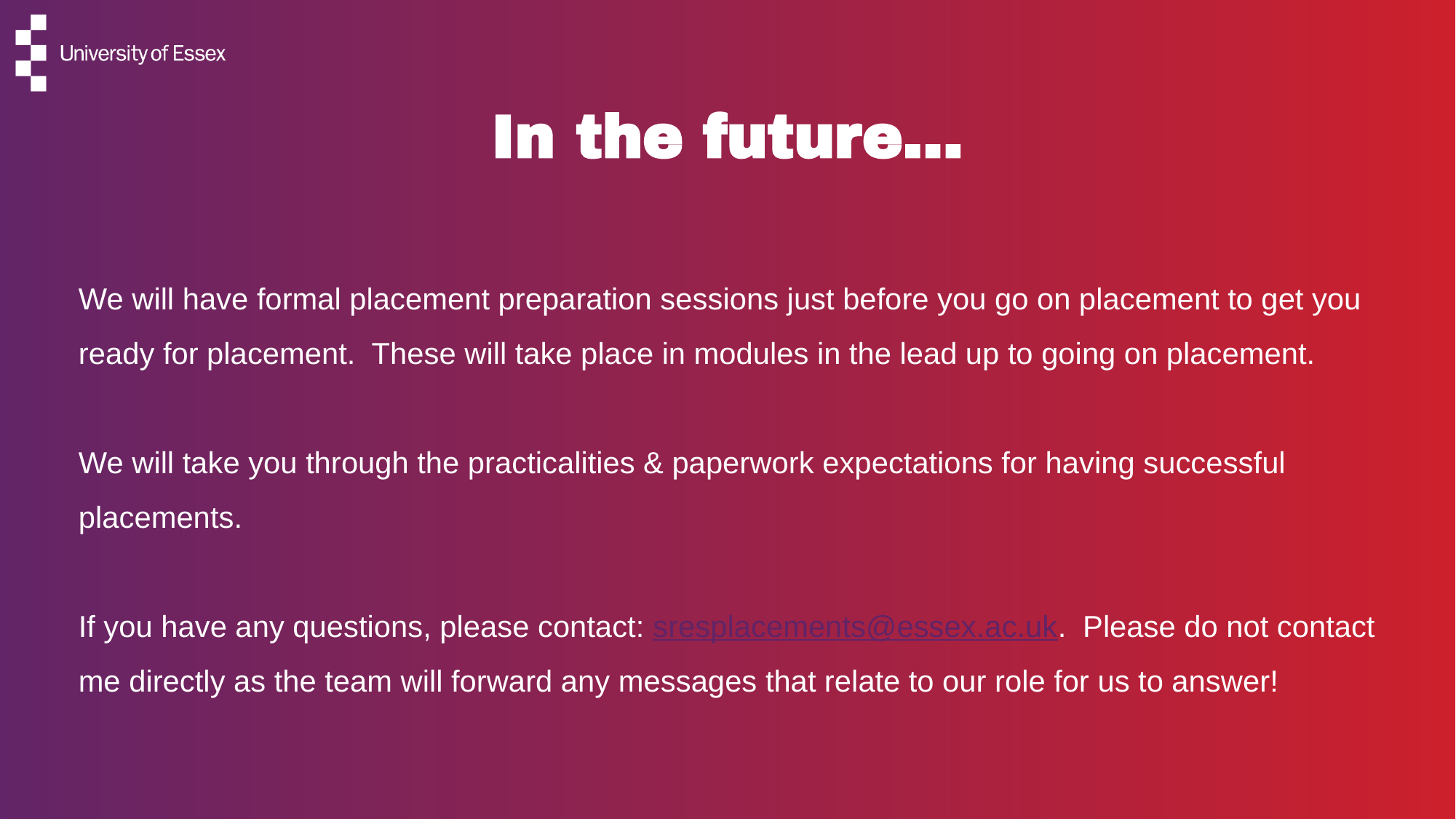

# In the future…

We will have formal placement preparation sessions just before you go on placement to get you ready for placement.  These will take place in modules in the lead up to going on placement.

We will take you through the practicalities & paperwork expectations for having successful placements.

If you have any questions, please contact: sresplacements@essex.ac.uk.  Please do not contact me directly as the team will forward any messages that relate to our role for us to answer!